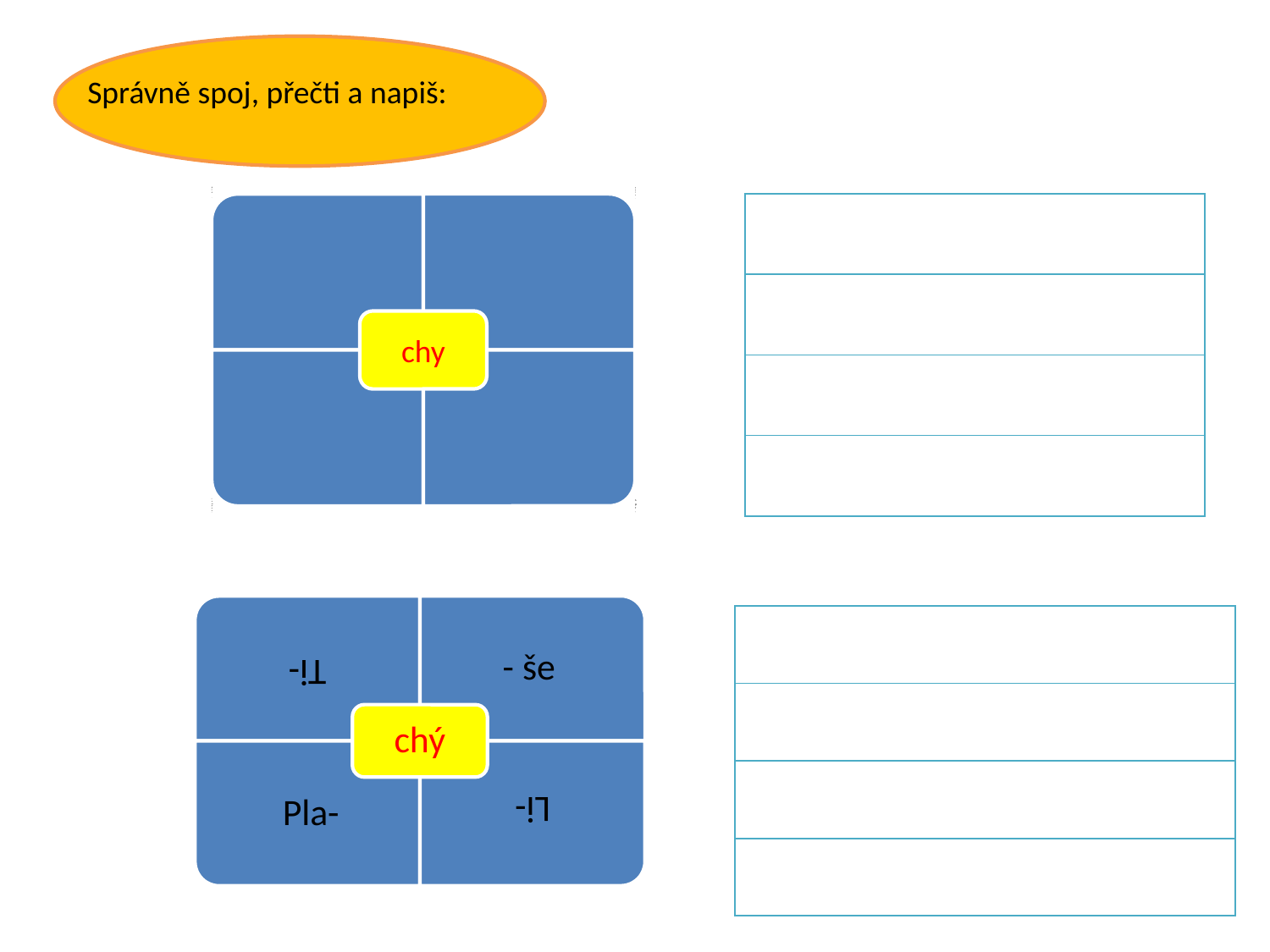

Správně spoj, přečti a napiš:
chy
plo -
punčo -
rampou-
spr-
|  |
| --- |
|  |
|  |
|  |
Ti-
- še
Pla-
Li-
chý
|  |
| --- |
|  |
|  |
|  |